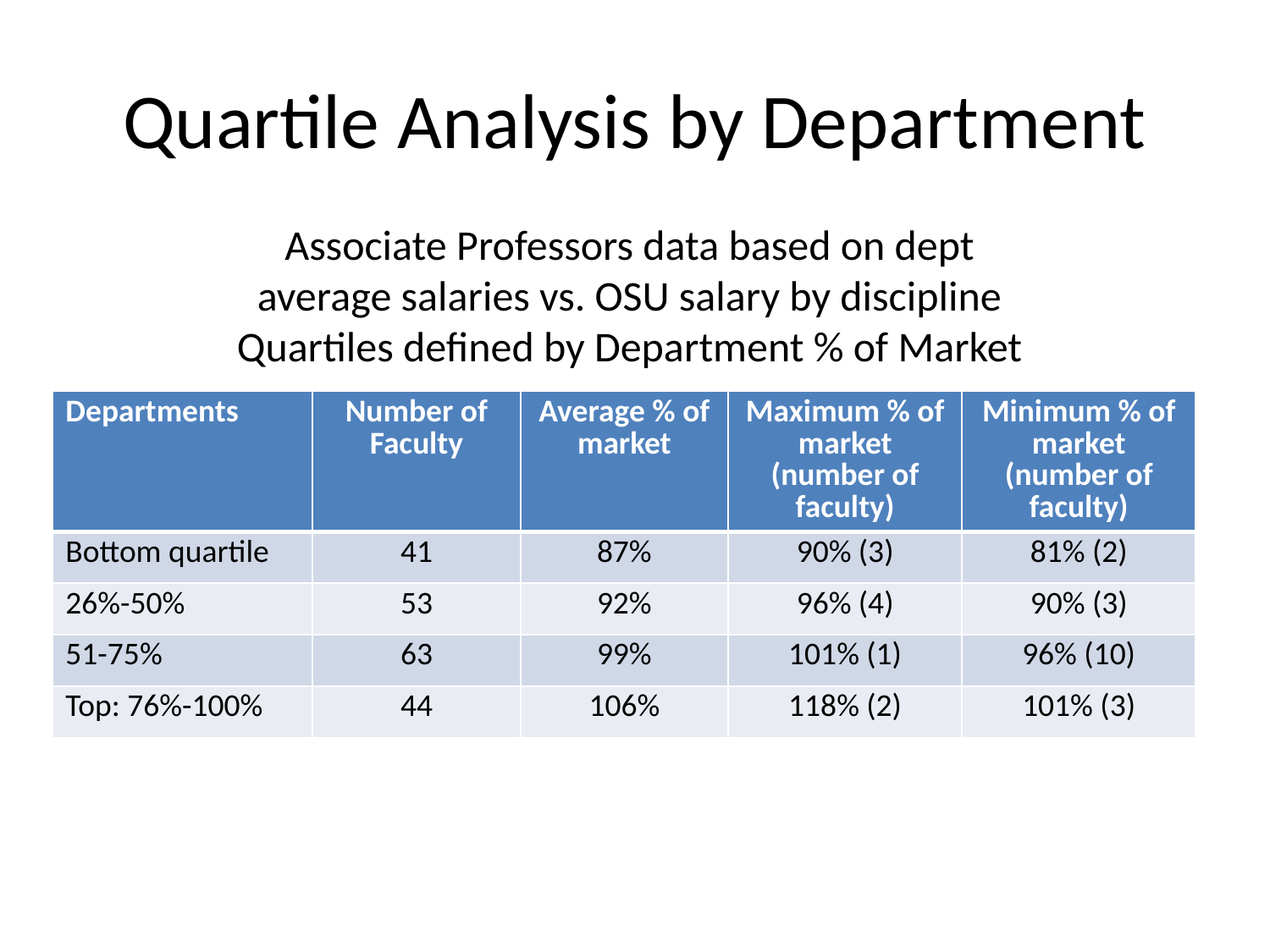

# Quartile Analysis by Department
Associate Professors data based on dept average salaries vs. OSU salary by discipline
Quartiles defined by Department % of Market

| Departments | Number of Faculty | Average % of market | Maximum % of market (number of faculty) | Minimum % of market (number of faculty) |
| --- | --- | --- | --- | --- |
| Bottom quartile | 41 | 87% | 90% (3) | 81% (2) |
| 26%-50% | 53 | 92% | 96% (4) | 90% (3) |
| 51-75% | 63 | 99% | 101% (1) | 96% (10) |
| Top: 76%-100% | 44 | 106% | 118% (2) | 101% (3) |